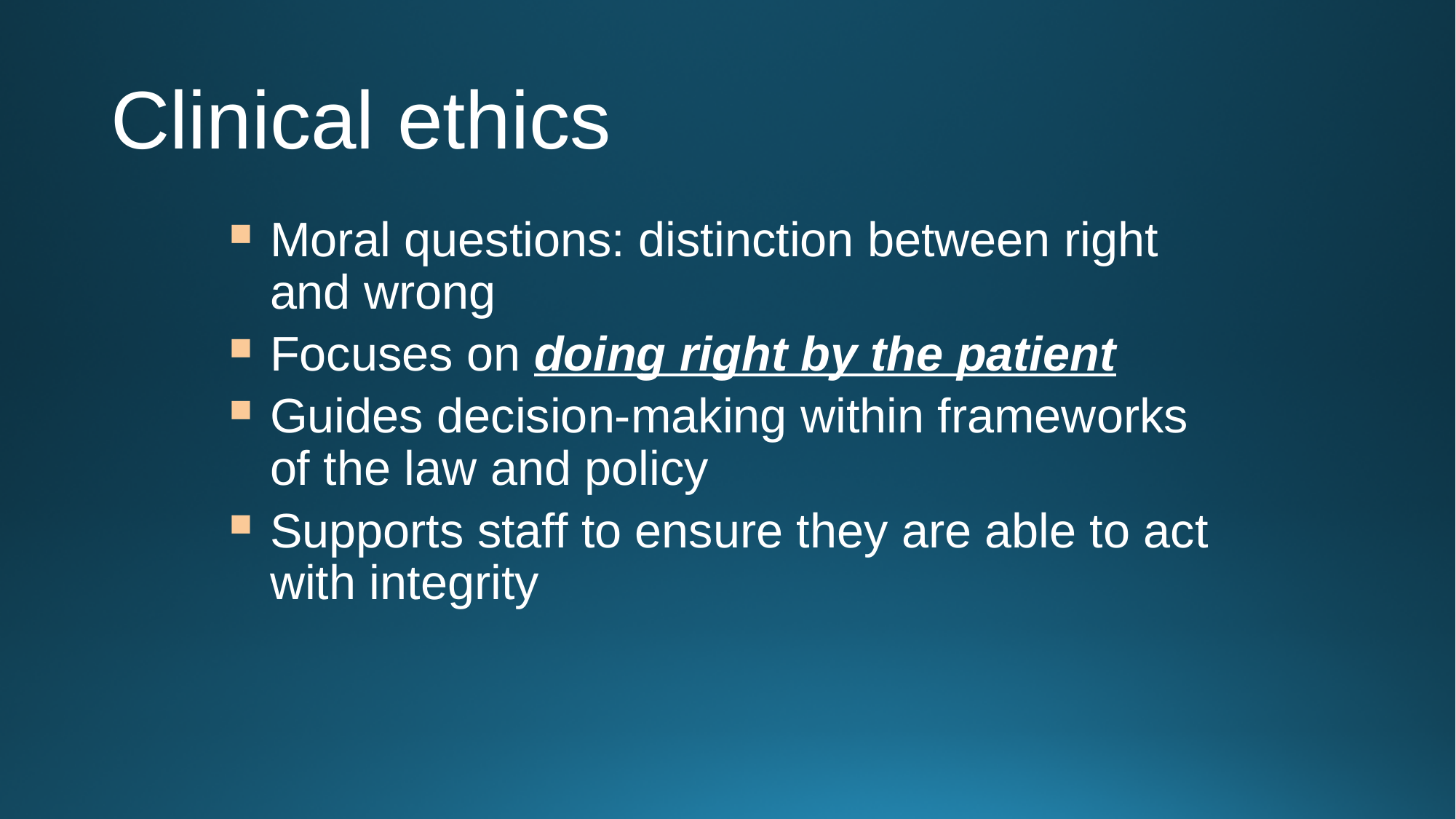

# Clinical ethics
Moral questions: distinction between right and wrong
Focuses on doing right by the patient
Guides decision-making within frameworks of the law and policy
Supports staff to ensure they are able to act with integrity